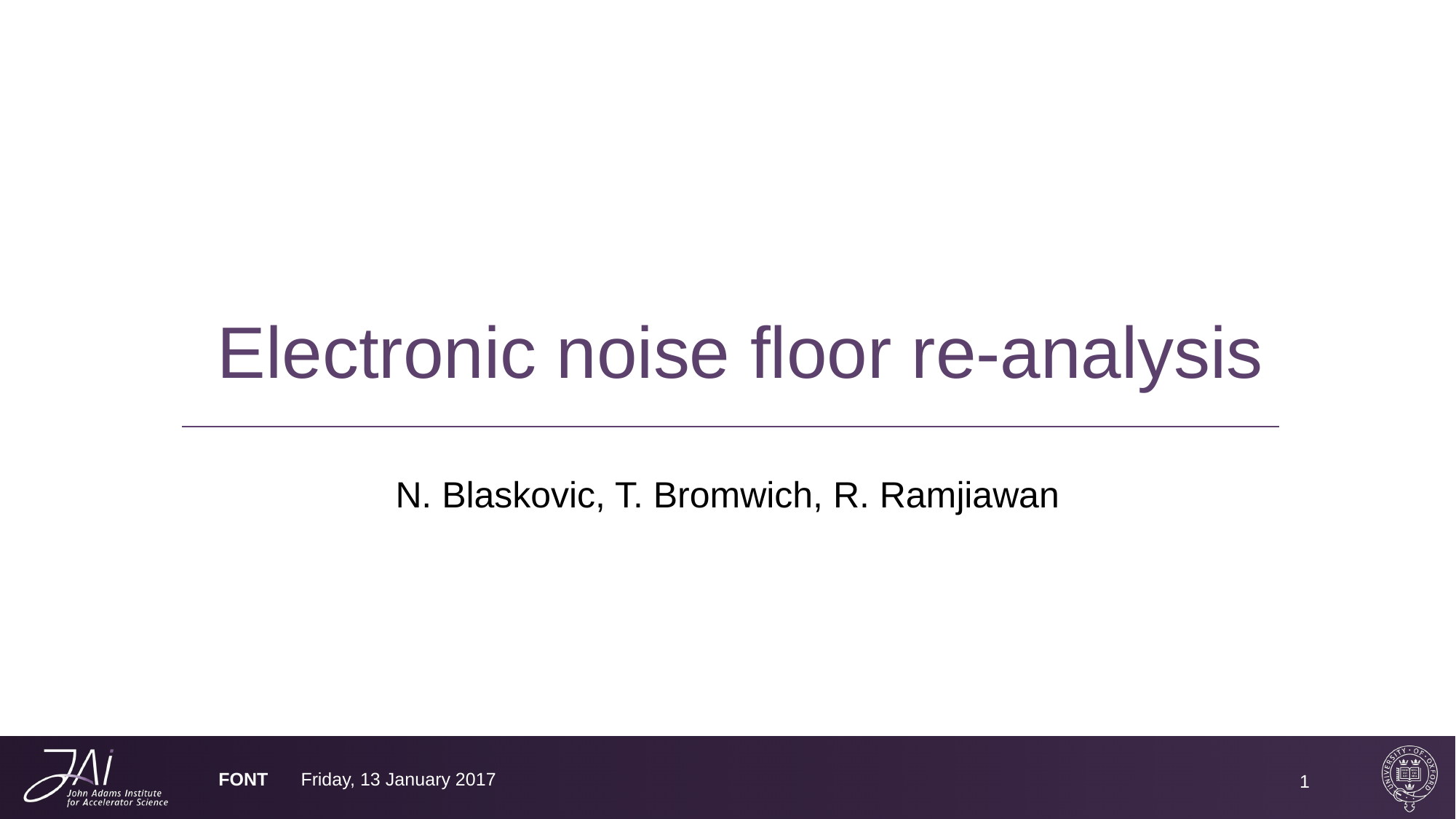

# Electronic noise floor re-analysis
N. Blaskovic, T. Bromwich, R. Ramjiawan
FONT
Friday, 13 January 2017
1